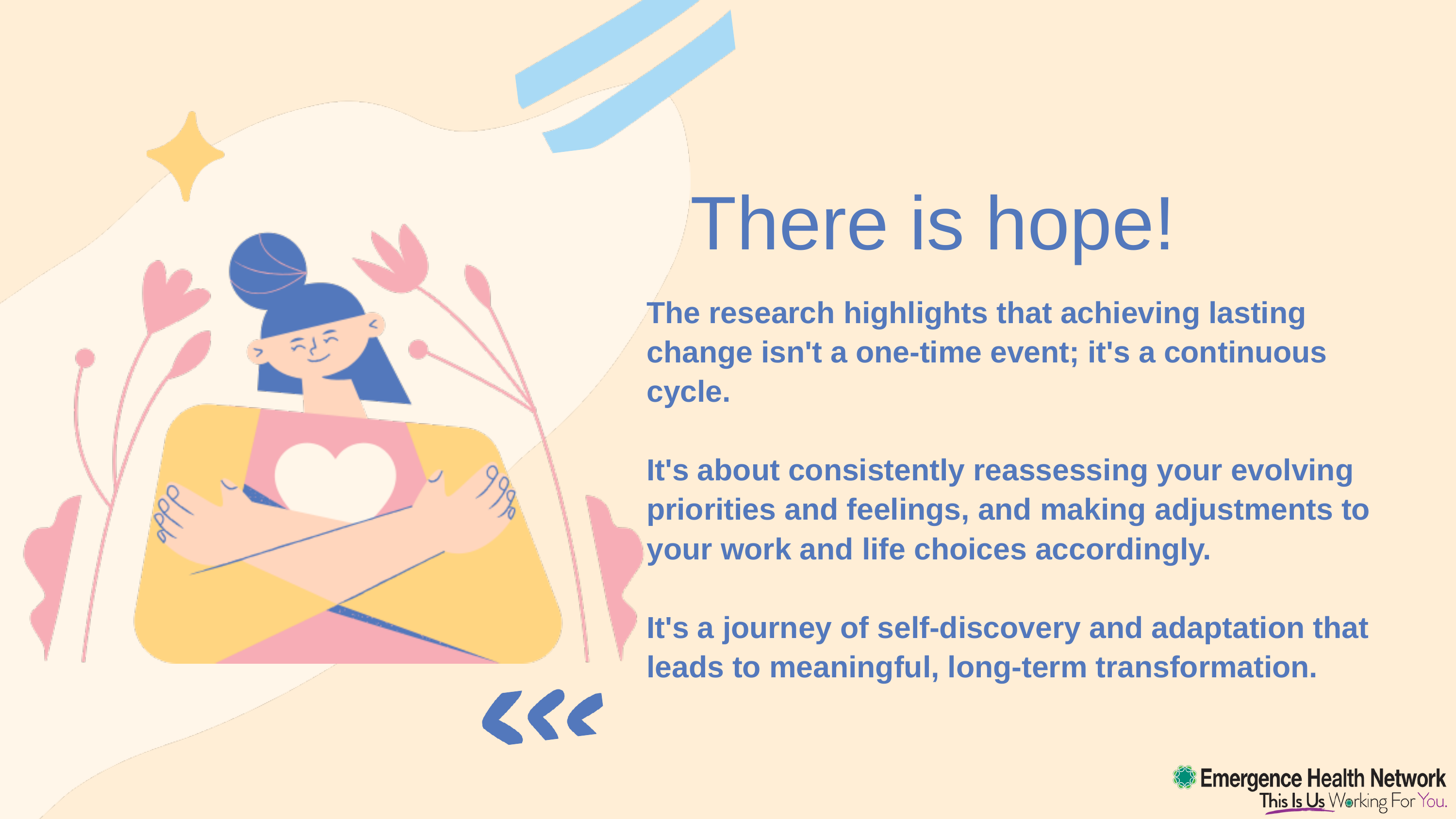

There is hope!

The research highlights that achieving lasting change isn't a one-time event; it's a continuous cycle.

It's about consistently reassessing your evolving priorities and feelings, and making adjustments to your work and life choices accordingly.

It's a journey of self-discovery and adaptation that leads to meaningful, long-term transformation.